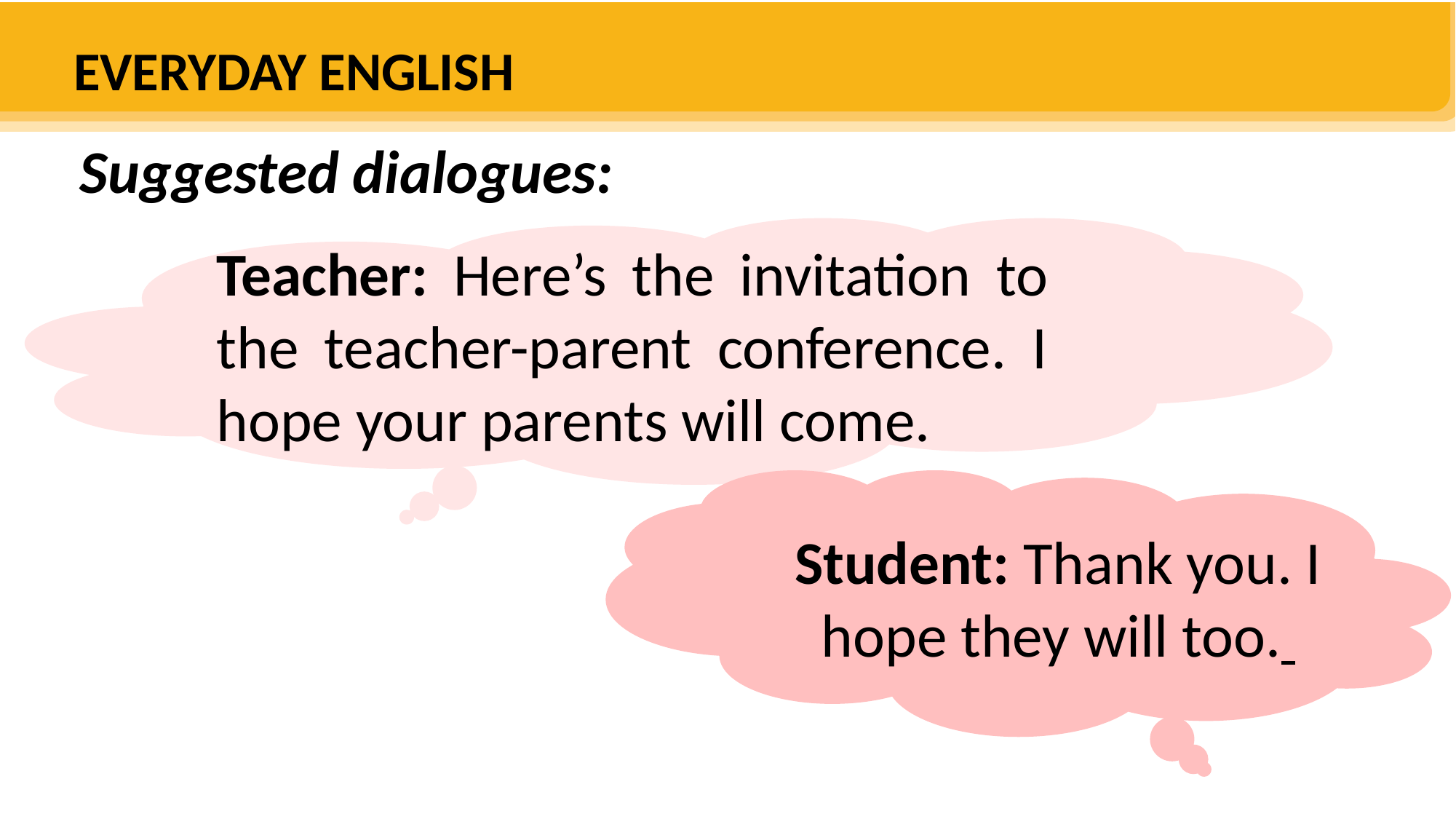

EVERYDAY ENGLISH
Suggested dialogues:
Teacher: Here’s the invitation to the teacher-parent conference. I hope your parents will come.
Student: Thank you. I hope they will too.